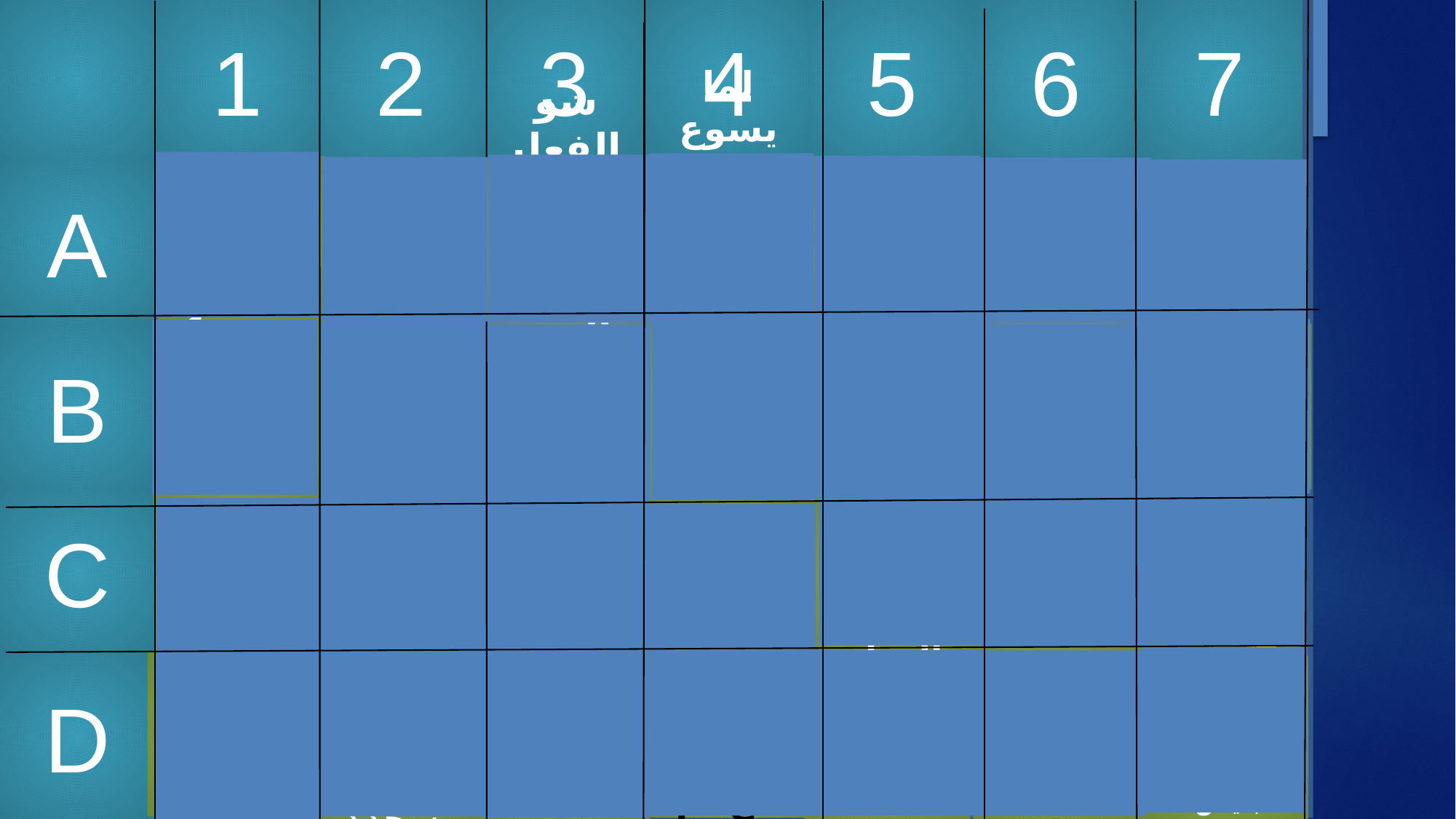

1
2
3
4
5
6
7

لما يسوع تعمد، مين نزل عليه بشكل
 حمامة؟
الرّوح القدس
من بعد ما تعمد لوين راح يسوع؟

شو الفِعلين يلي عملّن يسوع بالبرية؟
A

قبل ما يروح عالبرّية، بأي بلد كان يسوع؟
عالبرية
صام
صلى
بالأردنّ

كم يوم صام يسوع بالبرية؟
يسوع من بعد ما صام 40 يوم جاع: صح أم خطأ
قال المجرب ليسوع: فيك تحول الحجارة لشو؟

40 يوم

B
كلمة الله

ليش يسوع راح عالبريّة؟ ت يجربو مين؟
قال يسوع: مش بالخبز وحدو بيعيش الانسان انما ب.....
الشّيطان
صح
لأرغفة
خبز

ممالك الارض
C

بهيكل اورشليم
يسجدلو
ويعبدو
الرّب
 الهك
شو فرجاه المجرّب ليسوع من الجبل العالي؟
الملائكة

قال يسوع : ما تجرّب.....

عالجبل، شو طلب المجرّب من يسوع؟
طلب المجرب من يسوع يرمي نفسو من العالي لانو مين رح يحملو ويحميه؟
لوين اخد المجرب يسوع ع اعلى مطرح باورشليم؟

لمين بيقول الكتاب انو لازم بس نسجد؟

لما تركو إبليس، مين إجا ت يخدم يسوع؟
قدر ابليس يغري يسوع؟
صح أم خطأ
من خلال انجيل التجربة ، بين يسوع انو بيعرف منيح اي كتاب؟

خطأ

قال يسوع للمجرّب : روح عني يا ....

الكتاب
المقدس

D
للرّب
الإله

الملايكة
الله
يسوع
شيطان
نحنا مين بيقوينا ت نتغلب على مكايد ابليس؟